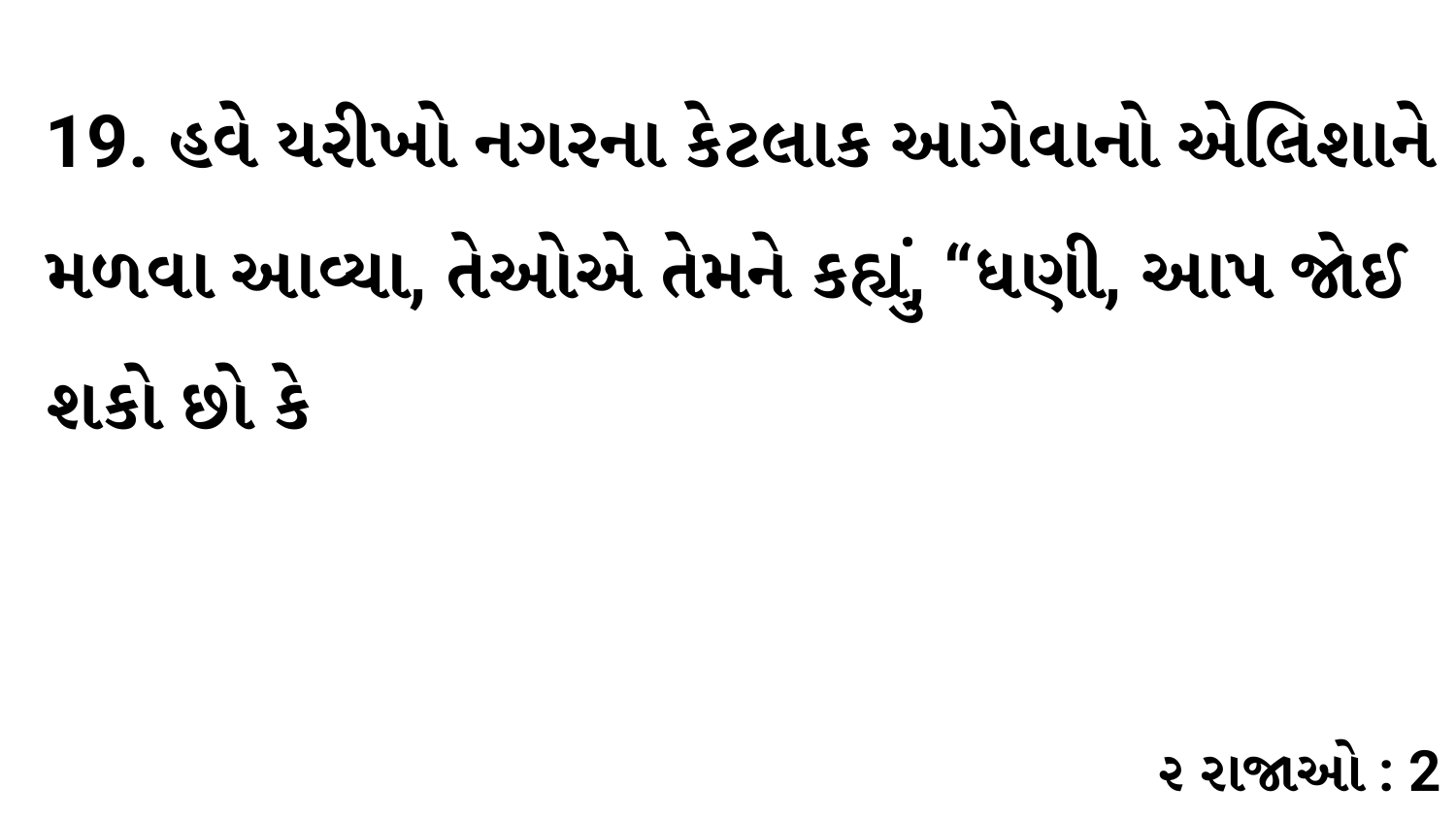

19. હવે યરીખો નગરના કેટલાક આગેવાનો એલિશાને મળવા આવ્યા, તેઓએ તેમને કહ્યું, “ધણી, આપ જોઈ શકો છો કે
૨ રાજાઓ : 2